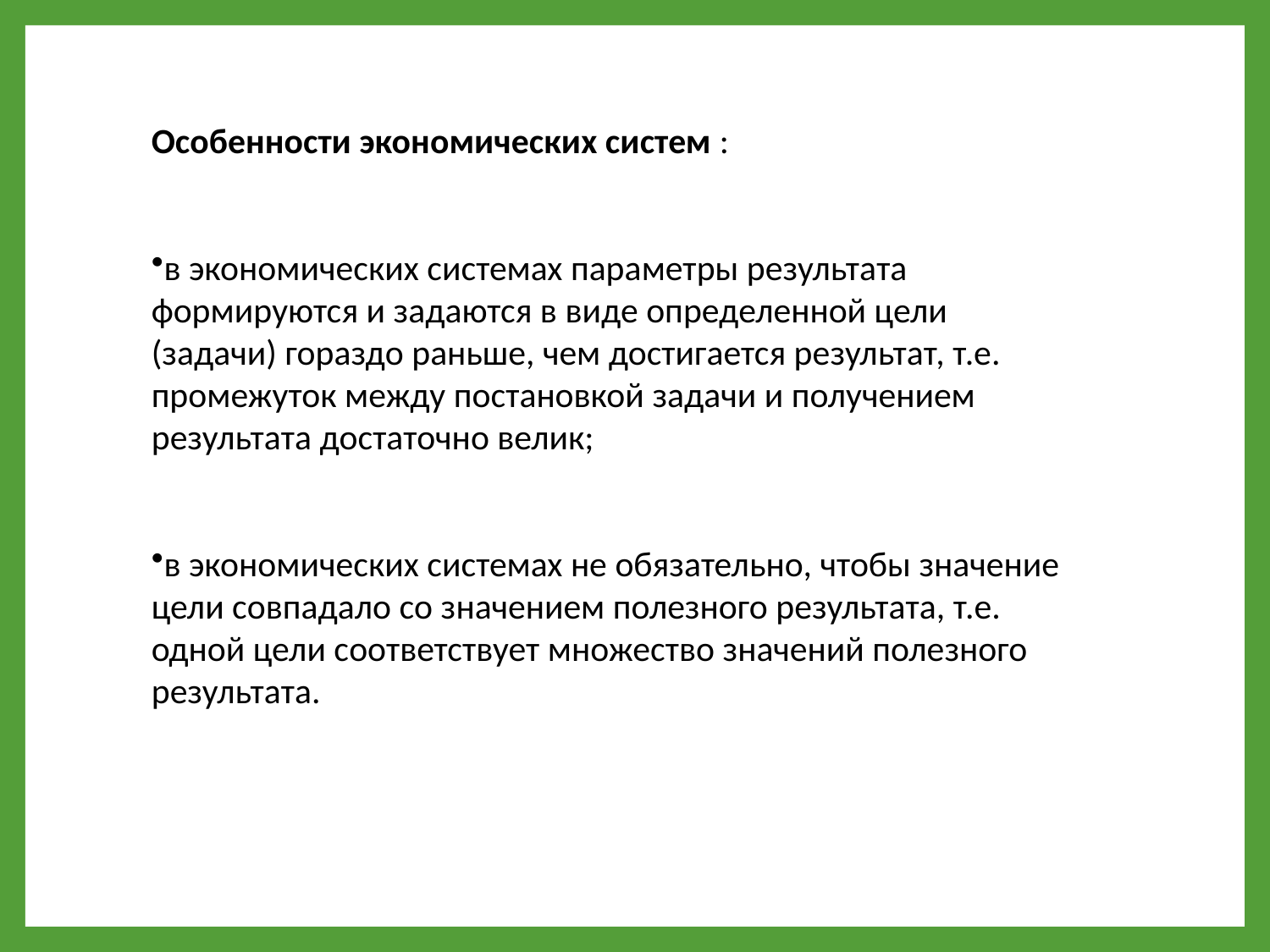

Особенности экономических систем :

в экономических системах параметры результата формируются и задаются в виде определенной цели (задачи) гораздо раньше, чем достигается результат, т.е. промежуток между постановкой задачи и получением результата достаточно велик;

в экономических системах не обязательно, чтобы значение цели совпадало со значением полезного результата, т.е. одной цели соответствует множество значений полезного результата.